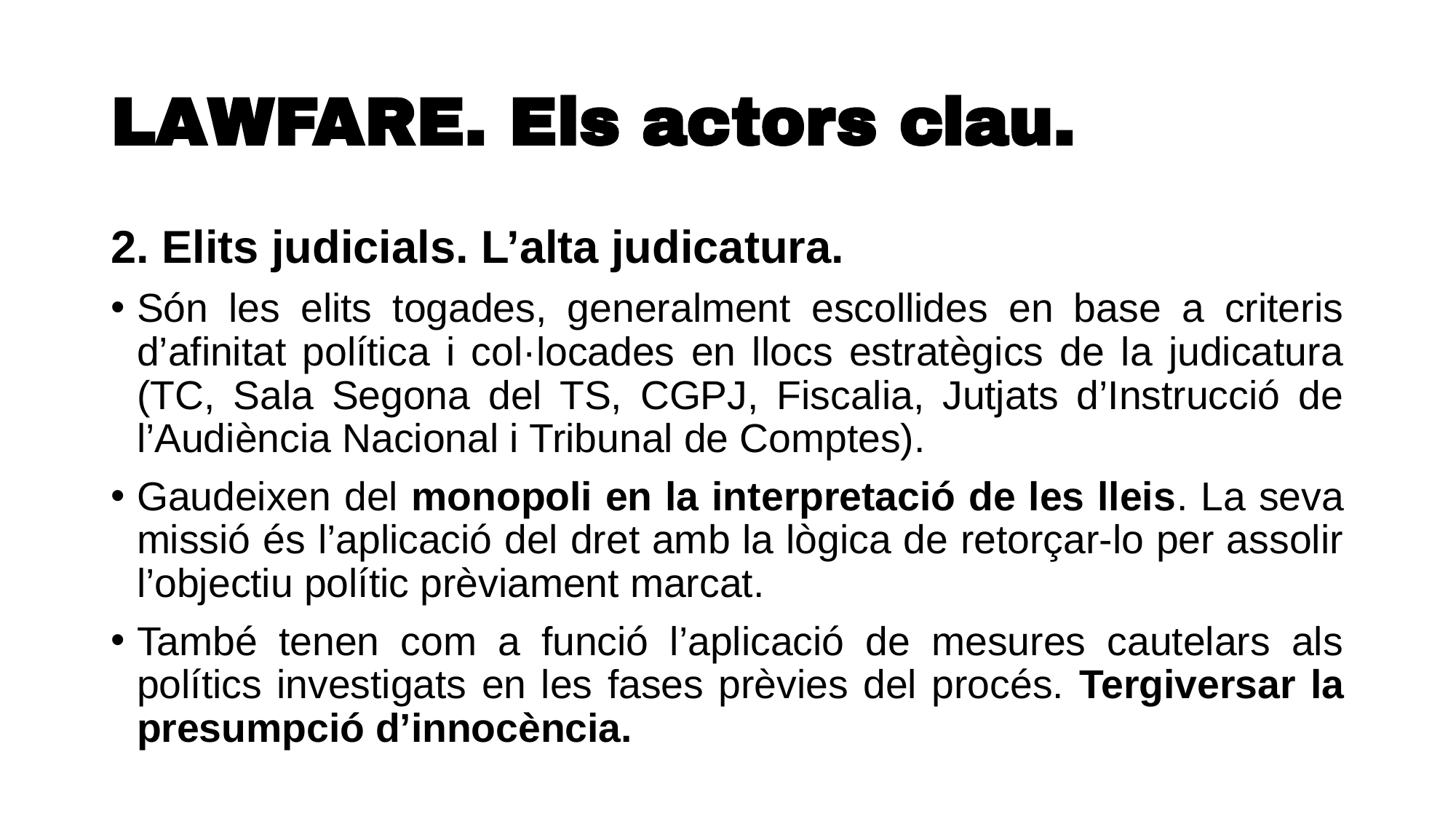

# LAWFARE. Els actors clau.
2. Elits judicials. L’alta judicatura.
Són les elits togades, generalment escollides en base a criteris d’afinitat política i col·locades en llocs estratègics de la judicatura (TC, Sala Segona del TS, CGPJ, Fiscalia, Jutjats d’Instrucció de l’Audiència Nacional i Tribunal de Comptes).
Gaudeixen del monopoli en la interpretació de les lleis. La seva missió és l’aplicació del dret amb la lògica de retorçar-lo per assolir l’objectiu polític prèviament marcat.
També tenen com a funció l’aplicació de mesures cautelars als polítics investigats en les fases prèvies del procés. Tergiversar la presumpció d’innocència.